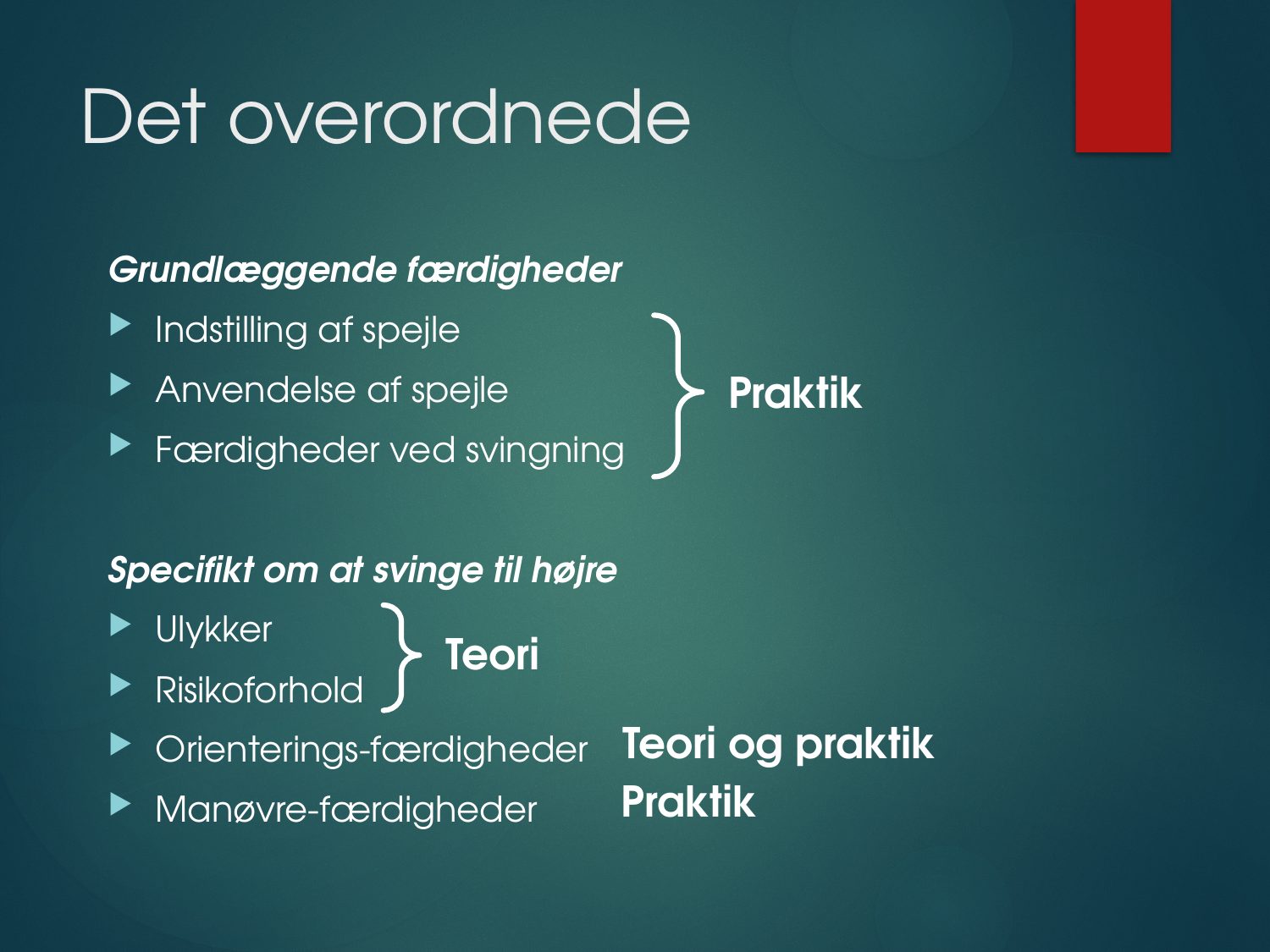

# Det overordnede
Grundlæggende færdigheder
Indstilling af spejle
Anvendelse af spejle
Færdigheder ved svingning

Specifikt om at svinge til højre
Ulykker
Risikoforhold
Orienterings-færdigheder
Manøvre-færdigheder

Praktik

Teori
Teori og praktik
Praktik